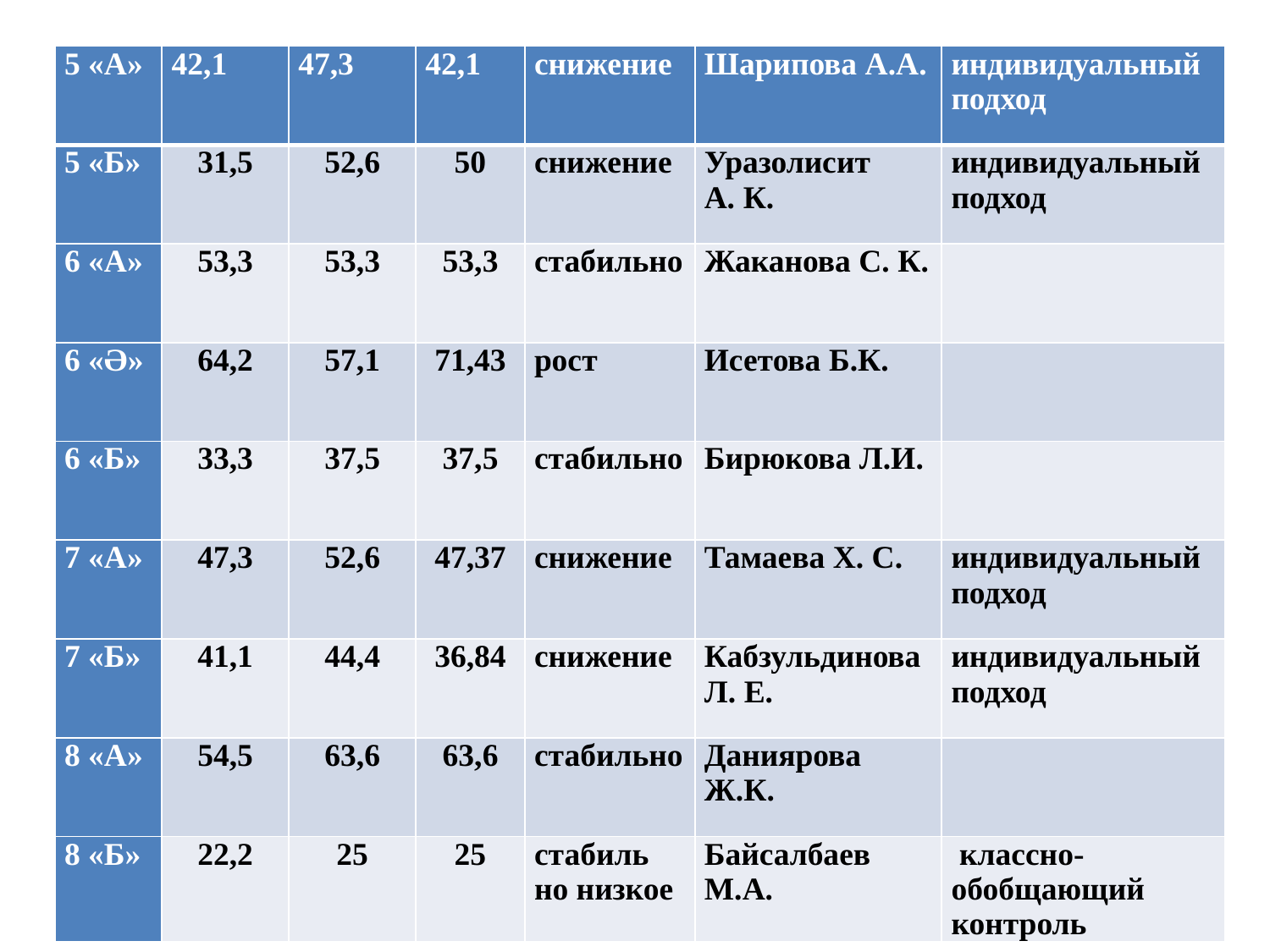

#
| 5 «А» | 42,1 | 47,3 | 42,1 | снижение | Шарипова А.А. | индивидуальный подход |
| --- | --- | --- | --- | --- | --- | --- |
| 5 «Б» | 31,5 | 52,6 | 50 | снижение | Уразолисит А. К. | индивидуальный подход |
| 6 «А» | 53,3 | 53,3 | 53,3 | стабильно | Жаканова С. К. |  |
| 6 «Ә» | 64,2 | 57,1 | 71,43 | рост | Исетова Б.К. |  |
| 6 «Б» | 33,3 | 37,5 | 37,5 | стабильно | Бирюкова Л.И. |  |
| 7 «А» | 47,3 | 52,6 | 47,37 | снижение | Тамаева Х. С. | индивидуальный подход |
| 7 «Б» | 41,1 | 44,4 | 36,84 | снижение | Кабзульдинова Л. Е. | индивидуальный подход |
| 8 «А» | 54,5 | 63,6 | 63,6 | стабильно | Даниярова Ж.К. |  |
| 8 «Б» | 22,2 | 25 | 25 | стабиль но низкое | Байсалбаев М.А. | классно-обобщающий контроль |